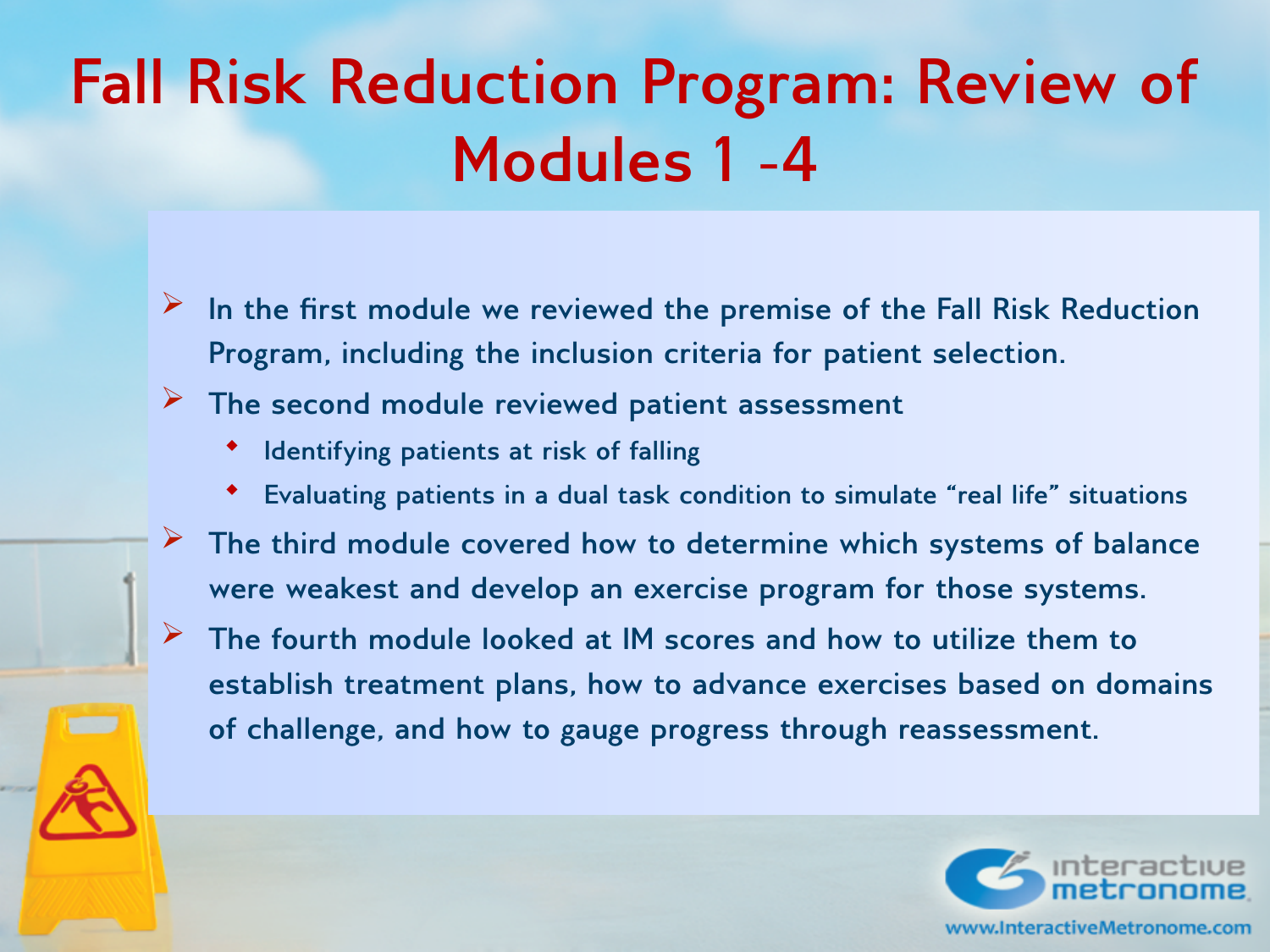

# Fall Risk Reduction Program: Review of Modules 1 -4
In the first module we reviewed the premise of the Fall Risk Reduction Program, including the inclusion criteria for patient selection.
The second module reviewed patient assessment
Identifying patients at risk of falling
Evaluating patients in a dual task condition to simulate “real life” situations
The third module covered how to determine which systems of balance were weakest and develop an exercise program for those systems.
The fourth module looked at IM scores and how to utilize them to establish treatment plans, how to advance exercises based on domains of challenge, and how to gauge progress through reassessment.